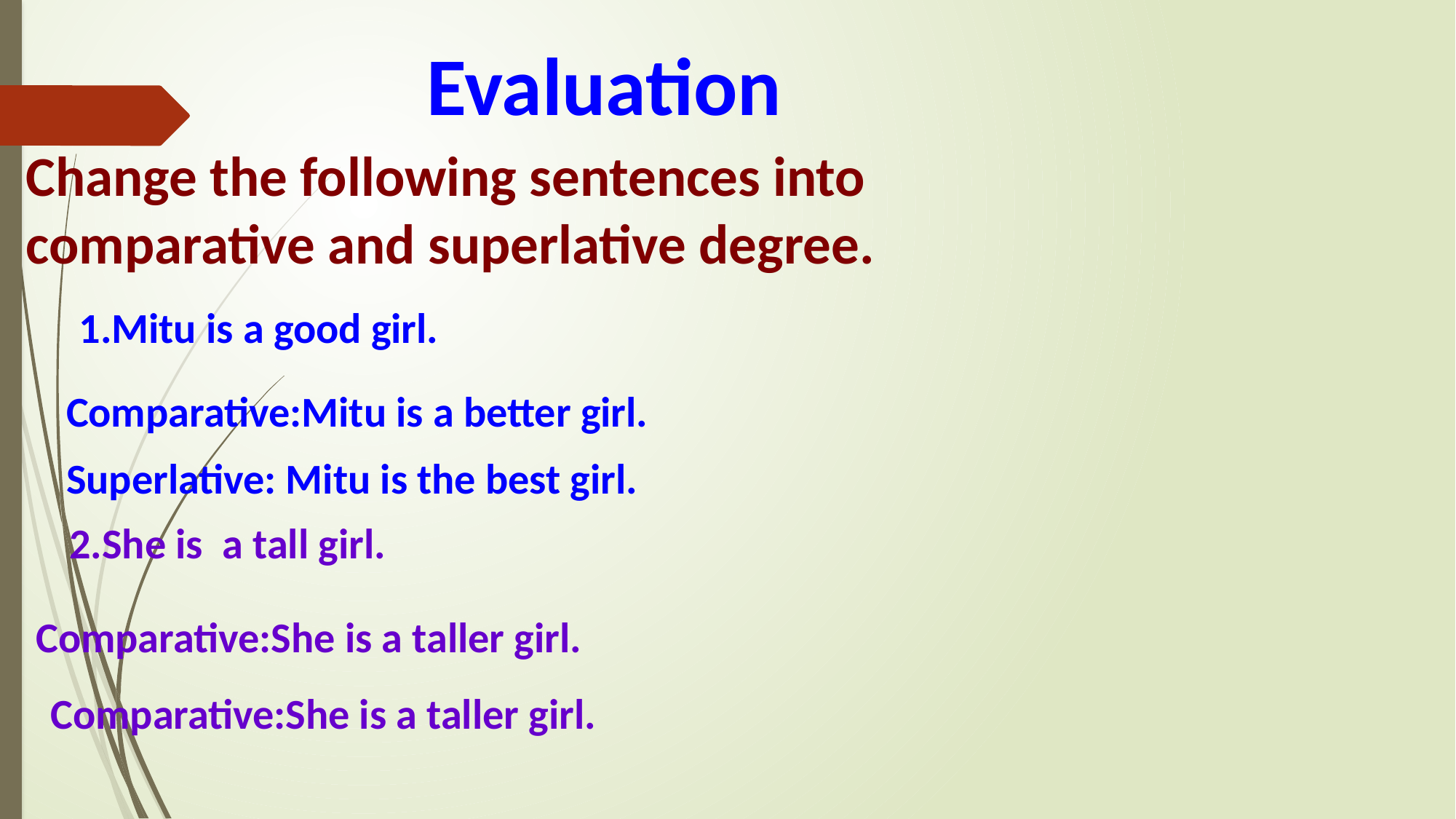

Evaluation
Change the following sentences into comparative and superlative degree.
1.Mitu is a good girl.
Comparative:Mitu is a better girl.
Superlative: Mitu is the best girl.
2.She is  a tall girl.
Comparative:She is a taller girl.
Comparative:She is a taller girl.